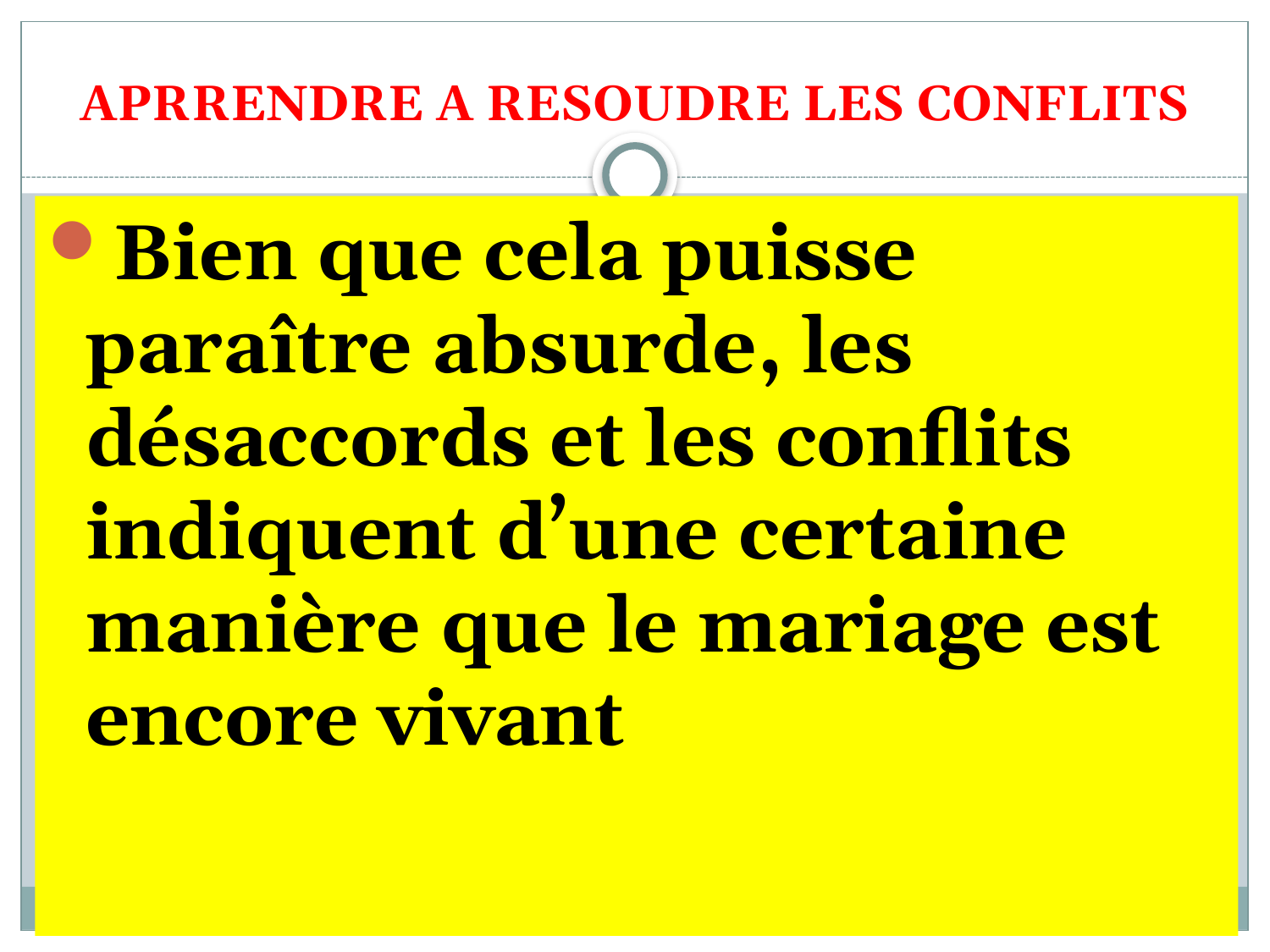

# APRRENDRE A RESOUDRE LES CONFLITS
Bien que cela puisse paraître absurde, les désaccords et les conflits indiquent d’une certaine manière que le mariage est encore vivant